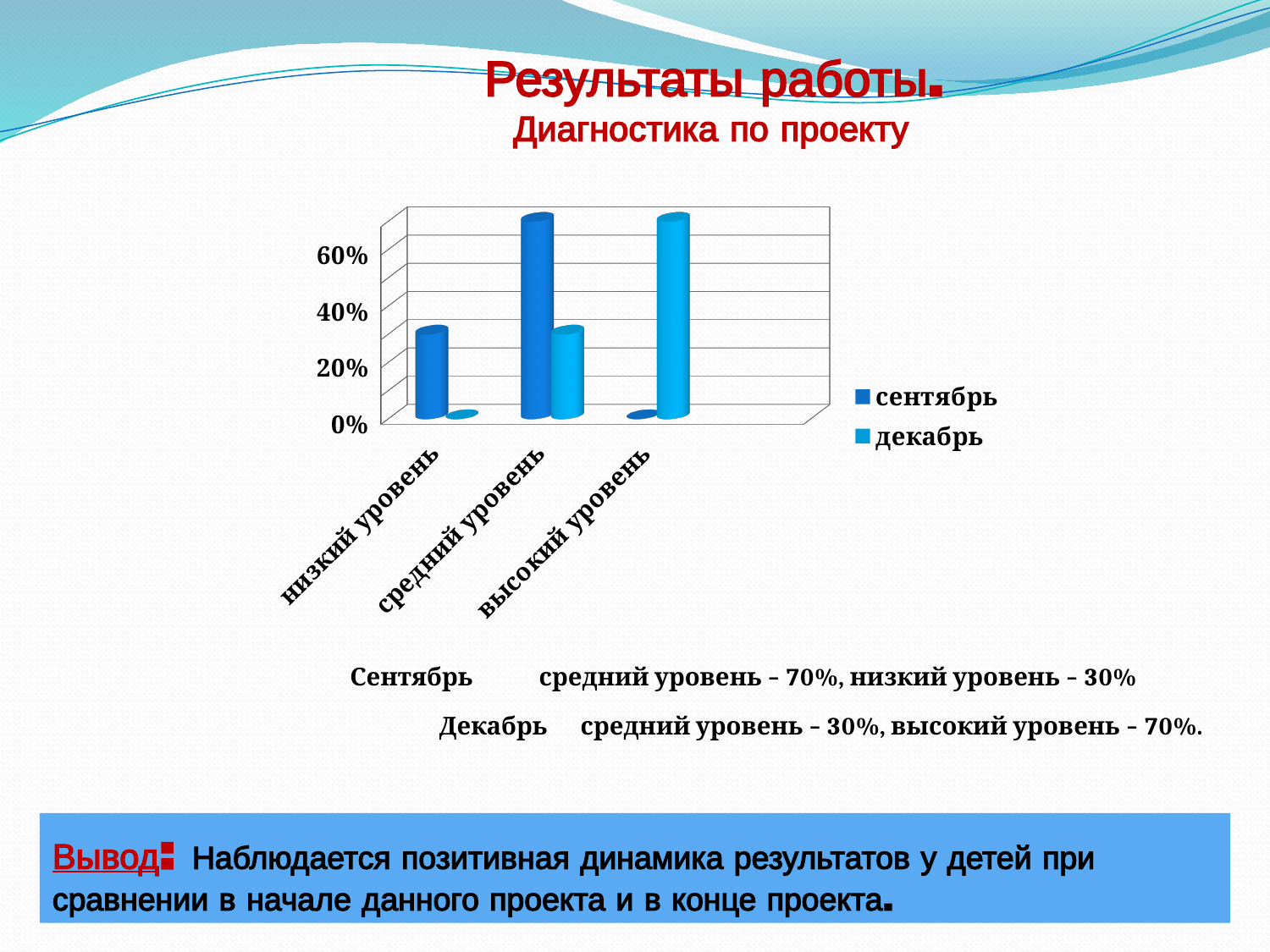

Результаты работы.
Диагностика по проекту

[unsupported chart]

|  |  |  |  |  |
| --- | --- | --- | --- | --- |
|  |  |  |  |  |
|  |  |  |  |  |
|  |  |  |  |  |
Сентябрь            средний уровень – 70%, низкий уровень – 30%
Декабрь      средний уровень – 30%, высокий уровень – 70%.
Вывод: Наблюдается позитивная динамика результатов у детей при сравнении в начале данного проекта и в конце проекта.